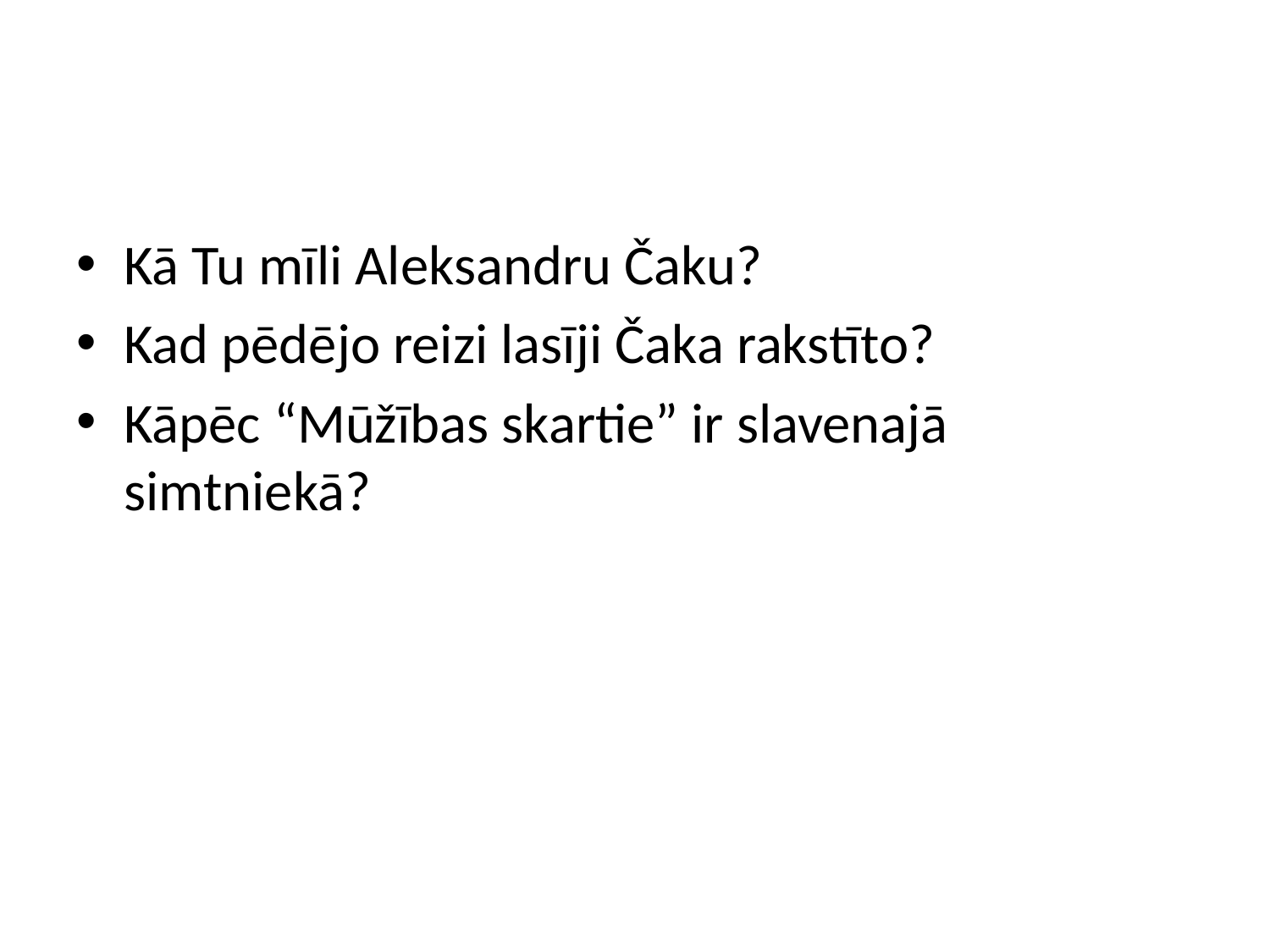

Kā Tu mīli Aleksandru Čaku?
Kad pēdējo reizi lasīji Čaka rakstīto?
Kāpēc “Mūžības skartie” ir slavenajā simtniekā?